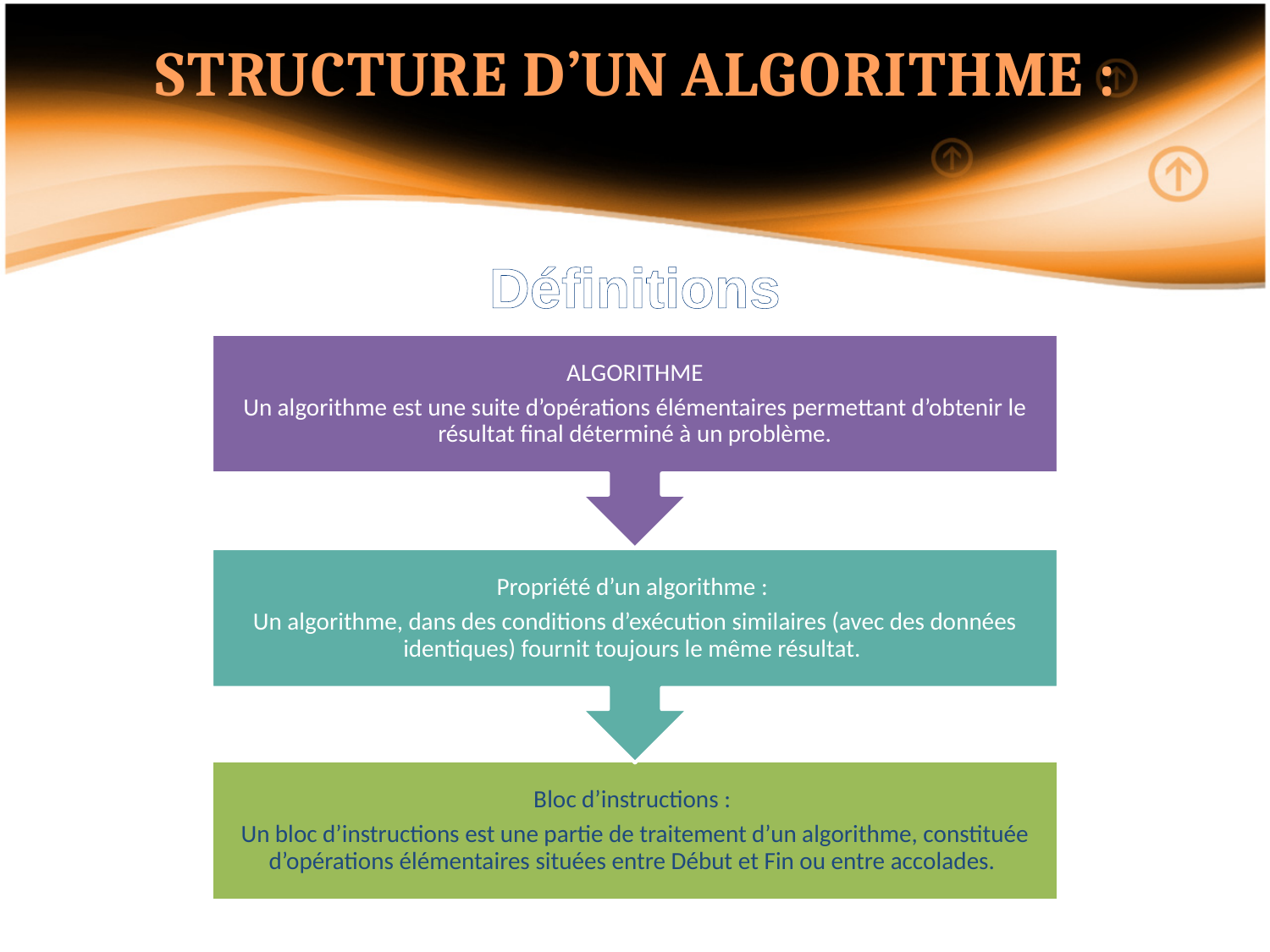

STRUCTURE D’UN ALGORITHME :
Définitions
ALGORITHME
Un algorithme est une suite d’opérations élémentaires permettant d’obtenir le résultat final déterminé à un problème.
Propriété d’un algorithme :
Un algorithme, dans des conditions d’exécution similaires (avec des données identiques) fournit toujours le même résultat.
Bloc d’instructions :
Un bloc d’instructions est une partie de traitement d’un algorithme, constituée d’opérations élémentaires situées entre Début et Fin ou entre accolades.